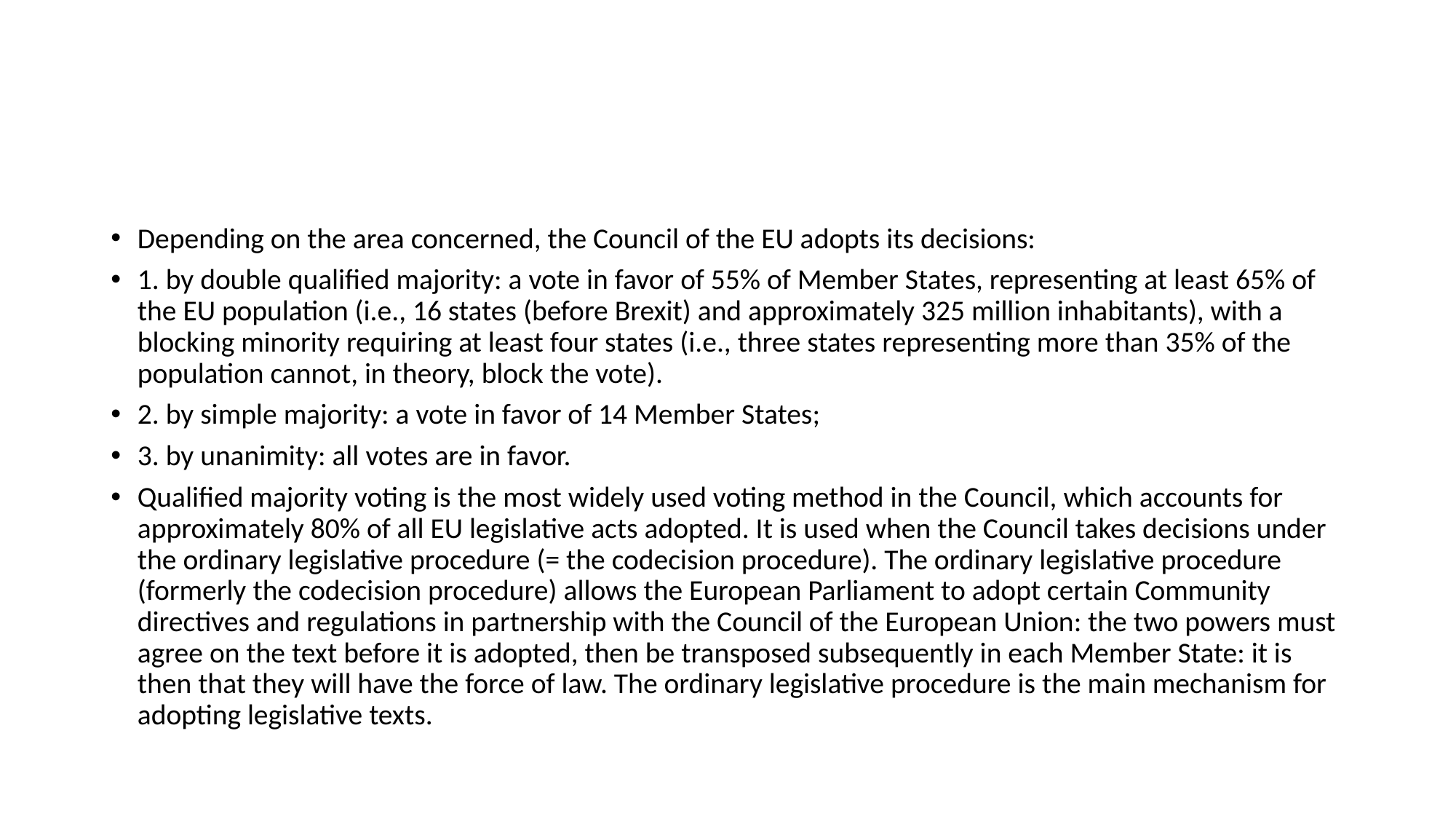

#
Depending on the area concerned, the Council of the EU adopts its decisions:
1. by double qualified majority: a vote in favor of 55% of Member States, representing at least 65% of the EU population (i.e., 16 states (before Brexit) and approximately 325 million inhabitants), with a blocking minority requiring at least four states (i.e., three states representing more than 35% of the population cannot, in theory, block the vote).
2. by simple majority: a vote in favor of 14 Member States;
3. by unanimity: all votes are in favor.
Qualified majority voting is the most widely used voting method in the Council, which accounts for approximately 80% of all EU legislative acts adopted. It is used when the Council takes decisions under the ordinary legislative procedure (= the codecision procedure). The ordinary legislative procedure (formerly the codecision procedure) allows the European Parliament to adopt certain Community directives and regulations in partnership with the Council of the European Union: the two powers must agree on the text before it is adopted, then be transposed subsequently in each Member State: it is then that they will have the force of law. The ordinary legislative procedure is the main mechanism for adopting legislative texts.